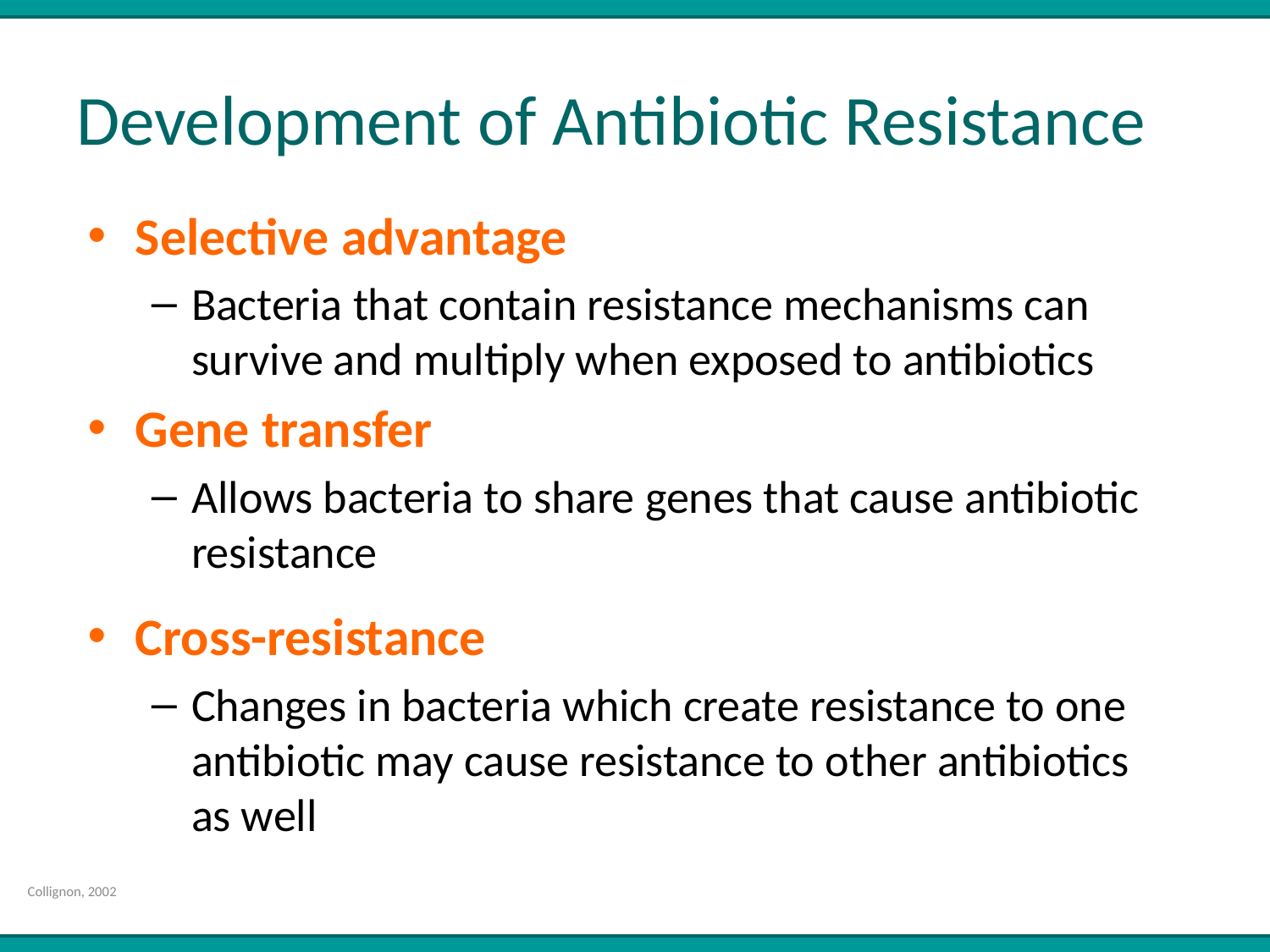

# Development of Antibiotic Resistance
Selective advantage
Bacteria that contain resistance mechanisms can survive and multiply when exposed to antibiotics
Gene transfer
Allows bacteria to share genes that cause antibiotic resistance

Cross-resistance
Changes in bacteria which create resistance to one antibiotic may cause resistance to other antibiotics as well

Collignon, 2002